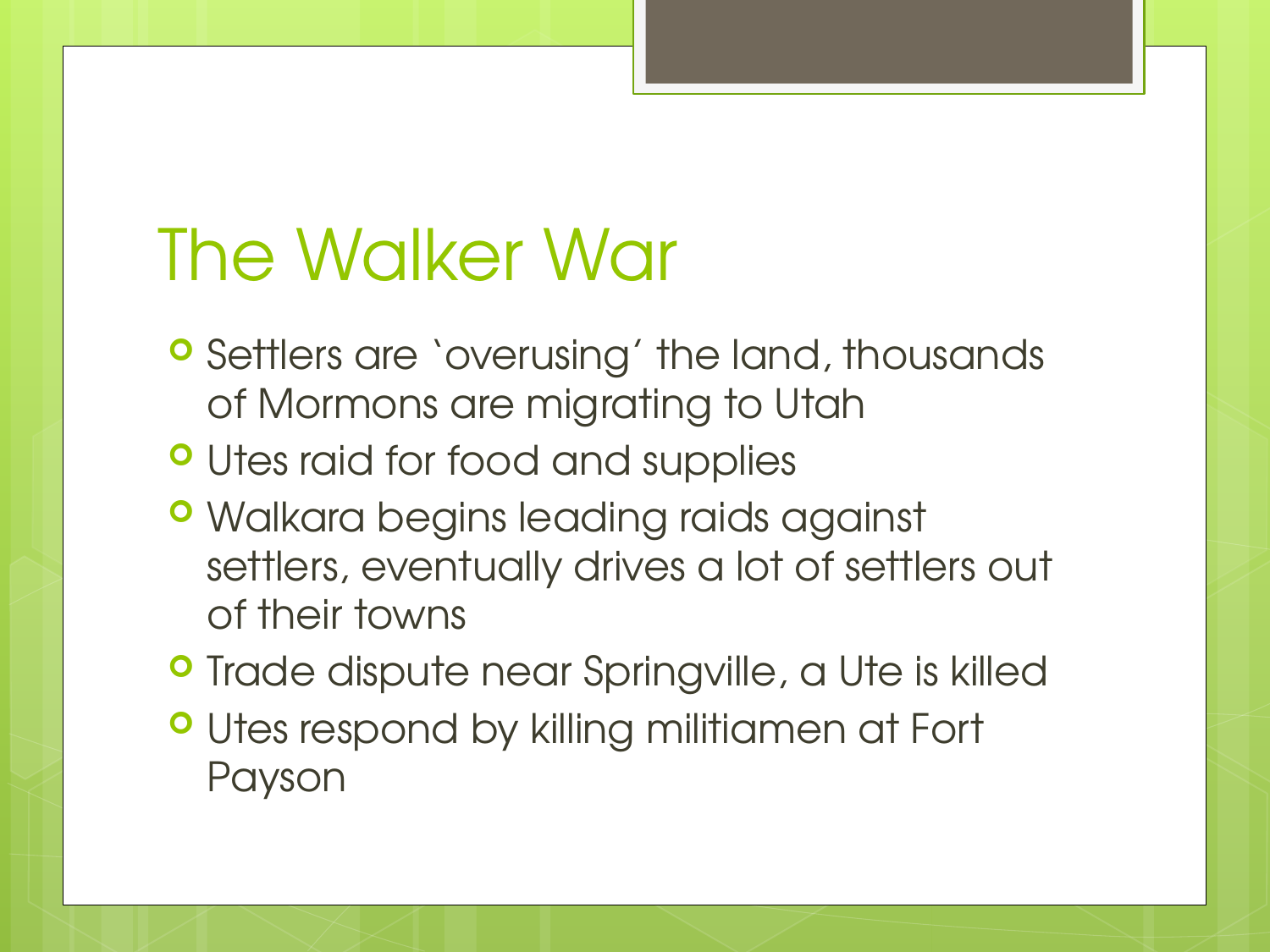

# The Walker War
Settlers are ‘overusing’ the land, thousands of Mormons are migrating to Utah
Utes raid for food and supplies
Walkara begins leading raids against settlers, eventually drives a lot of settlers out of their towns
Trade dispute near Springville, a Ute is killed
Utes respond by killing militiamen at Fort Payson